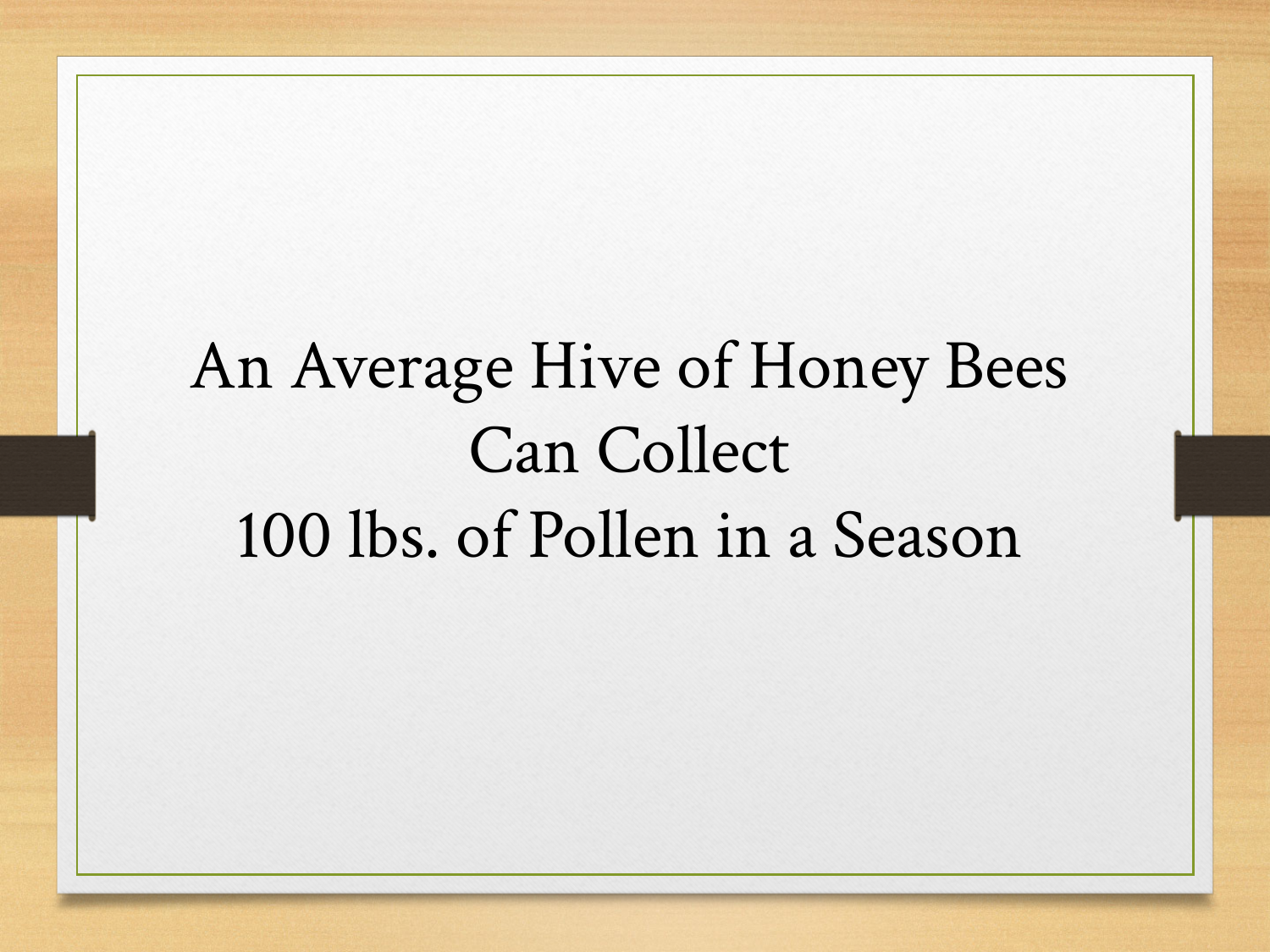

An Average Hive of Honey Bees Can Collect
100 lbs. of Pollen in a Season